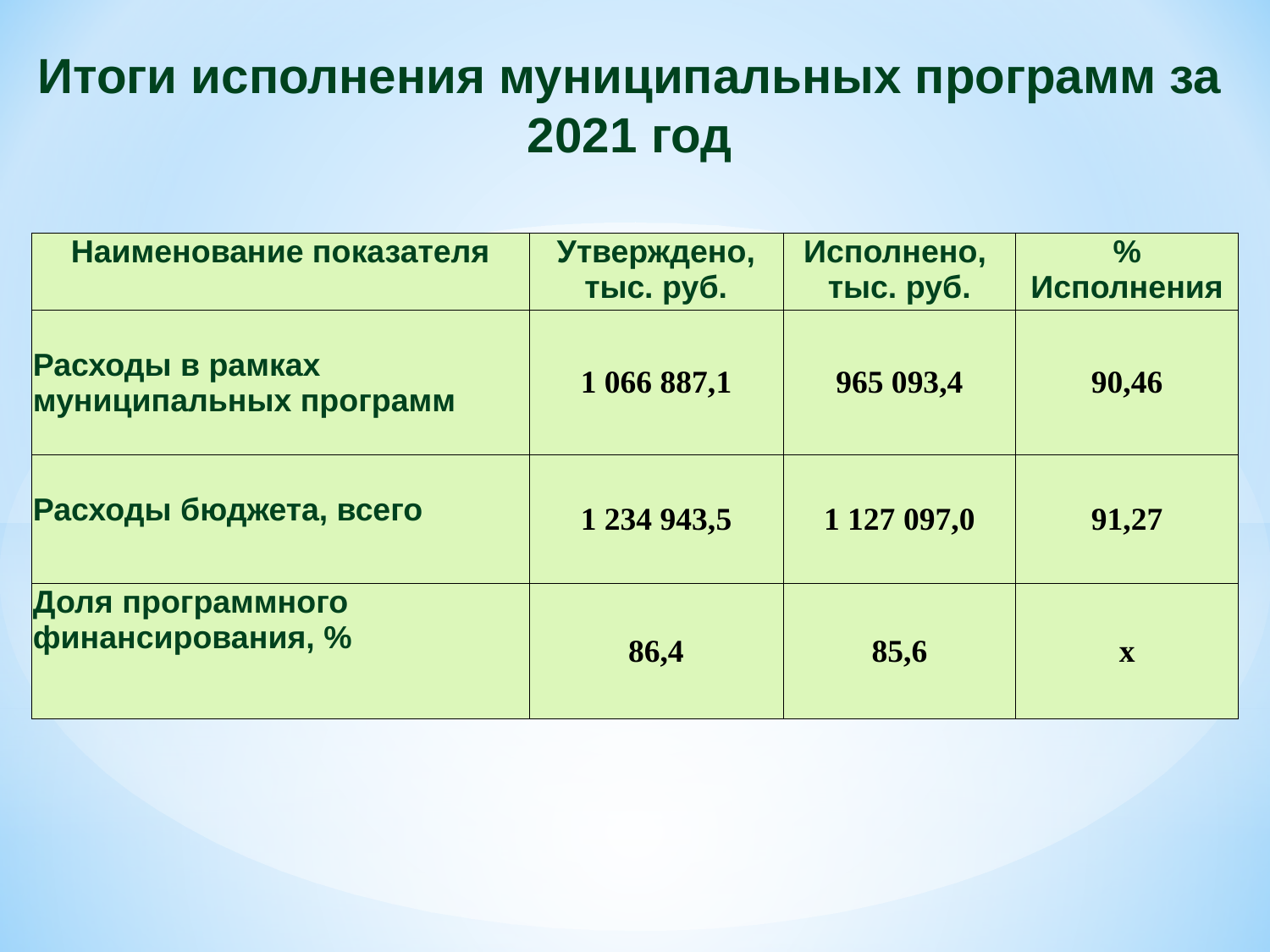

Итоги исполнения муниципальных программ за 2021 год
| Наименование показателя | Утверждено, тыс. руб. | Исполнено, тыс. руб. | % Исполнения |
| --- | --- | --- | --- |
| Расходы в рамках муниципальных программ | 1 066 887,1 | 965 093,4 | 90,46 |
| Расходы бюджета, всего | 1 234 943,5 | 1 127 097,0 | 91,27 |
| Доля программного финансирования, % | 86,4 | 85,6 | х |